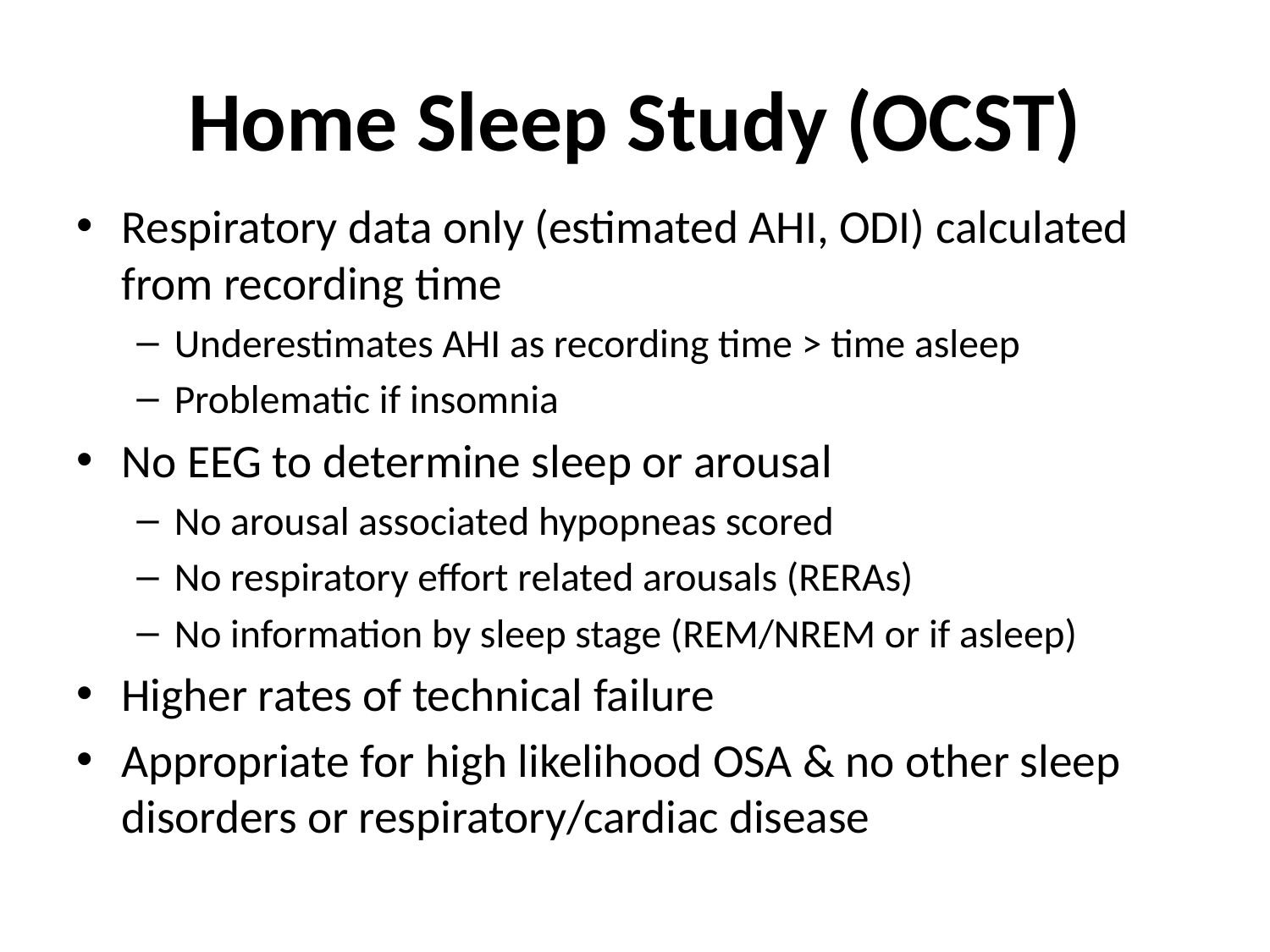

# Home Sleep Study (OCST)
Respiratory data only (estimated AHI, ODI) calculated from recording time
Underestimates AHI as recording time > time asleep
Problematic if insomnia
No EEG to determine sleep or arousal
No arousal associated hypopneas scored
No respiratory effort related arousals (RERAs)
No information by sleep stage (REM/NREM or if asleep)
Higher rates of technical failure
Appropriate for high likelihood OSA & no other sleep disorders or respiratory/cardiac disease